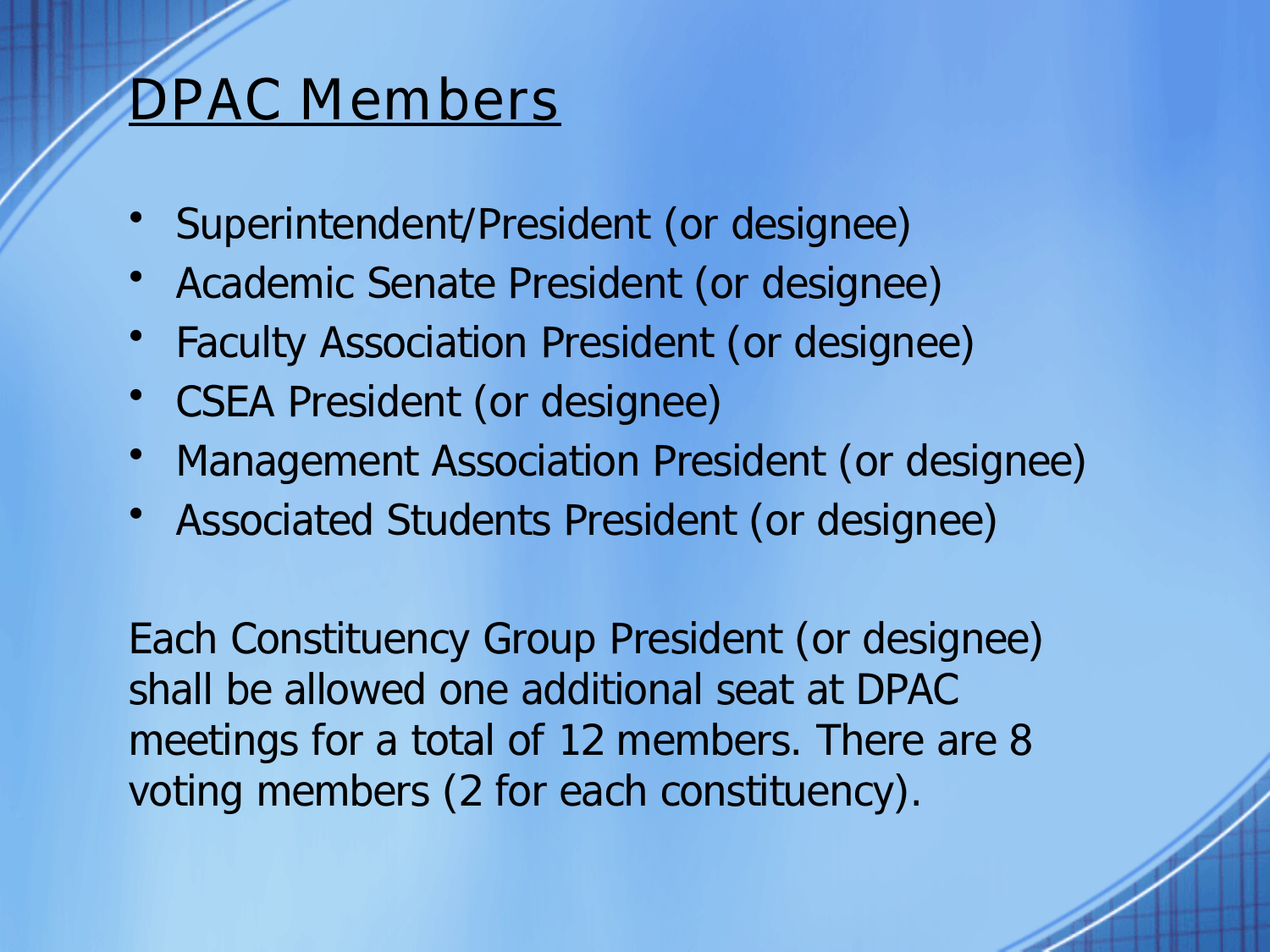

# DPAC Members
Superintendent/President (or designee)
Academic Senate President (or designee)
Faculty Association President (or designee)
CSEA President (or designee)
Management Association President (or designee)
Associated Students President (or designee)

Each Constituency Group President (or designee) shall be allowed one additional seat at DPAC meetings for a total of 12 members. There are 8 voting members (2 for each constituency).